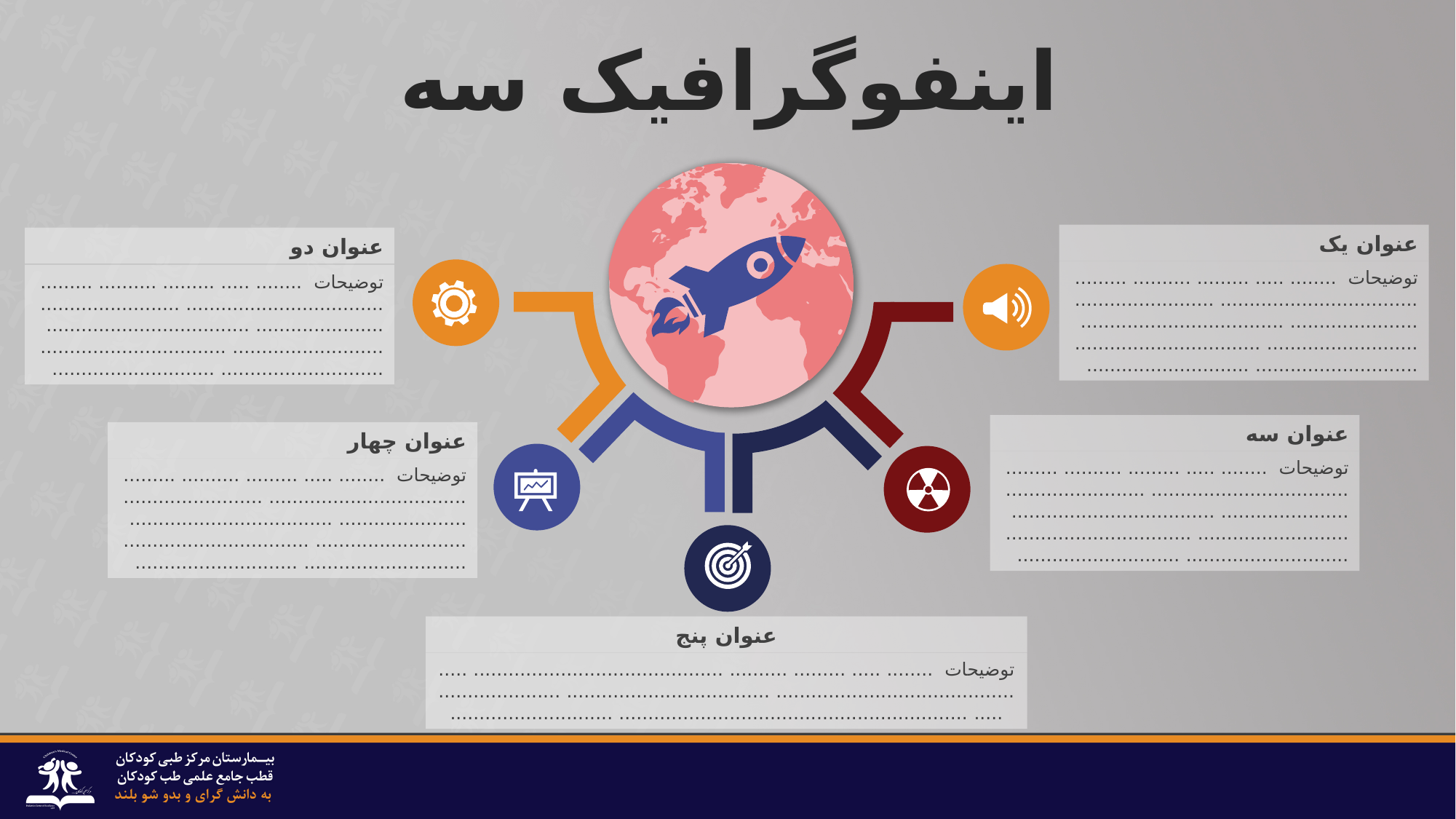

اینفوگرافیک سه

عنوان یک
توضیحات  ........ ..... ......... .......... ........................................... .............................................. ................................... .......................... ............................................................ ............................
عنوان دو
توضیحات  ........ ..... ......... .......... ........................................... .............................................. ................................... .......................... ............................................................ ............................

عنوان سه
توضیحات  ........ ..... ......... .......... ........................................... .............................................. ................................... .......................... ............................................................ ............................
عنوان چهار
توضیحات  ........ ..... ......... .......... ........................................... .............................................. ................................... .......................... ............................................................ ............................
عنوان پنج
توضیحات  ........ ..... ......... .......... ........................................... .............................................. ................................... .......................... ............................................................ ............................